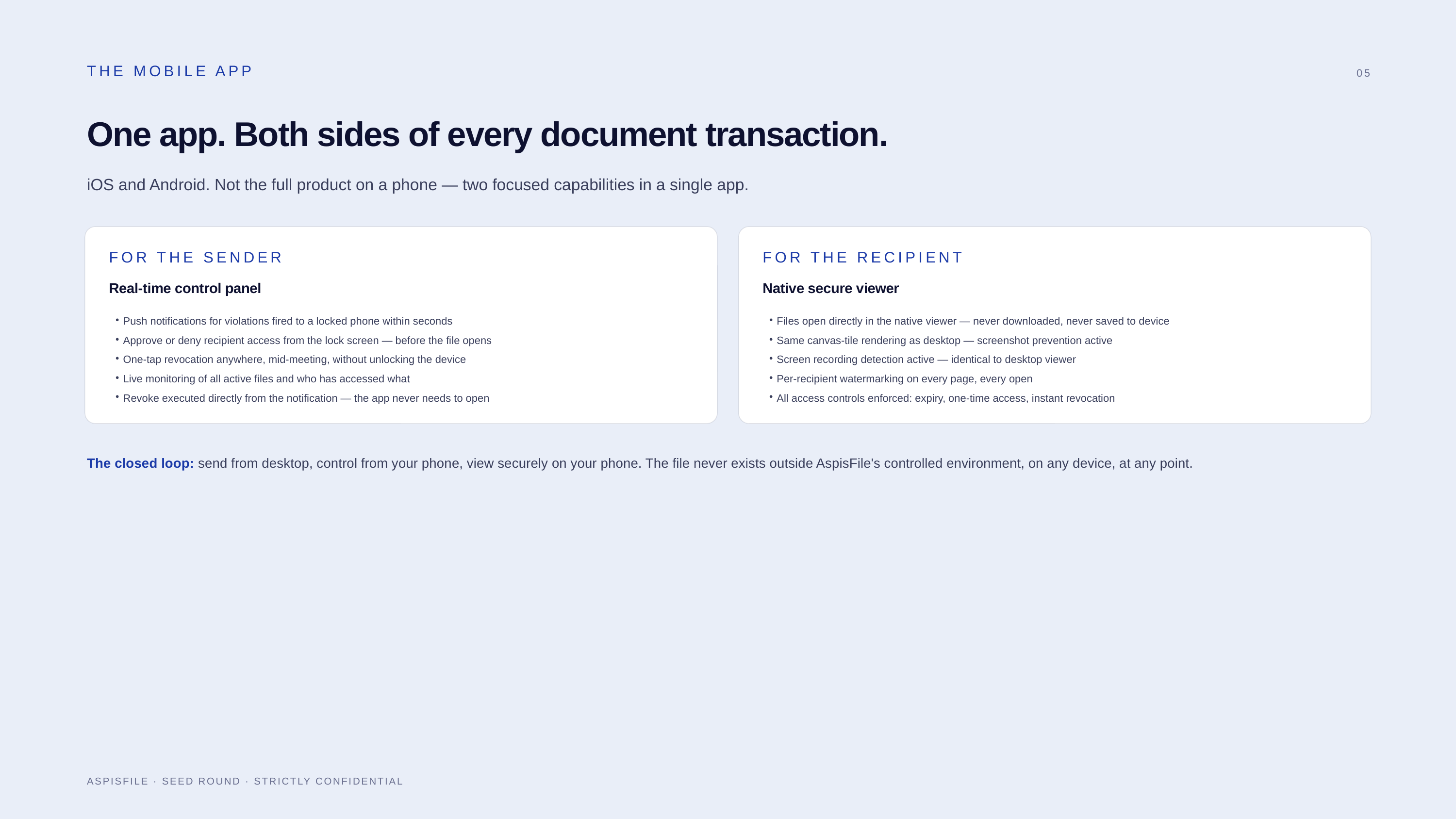

THE MOBILE APP
05
One app. Both sides of every document transaction.
iOS and Android. Not the full product on a phone — two focused capabilities in a single app.

FOR THE SENDER
FOR THE RECIPIENT
Real-time control panel
Native secure viewer
Push notifications for violations fired to a locked phone within seconds
Approve or deny recipient access from the lock screen — before the file opens
One-tap revocation anywhere, mid-meeting, without unlocking the device
Live monitoring of all active files and who has accessed what
Revoke executed directly from the notification — the app never needs to open
Files open directly in the native viewer — never downloaded, never saved to device
Same canvas-tile rendering as desktop — screenshot prevention active
Screen recording detection active — identical to desktop viewer
Per-recipient watermarking on every page, every open
All access controls enforced: expiry, one-time access, instant revocation
The closed loop: send from desktop, control from your phone, view securely on your phone. The file never exists outside AspisFile's controlled environment, on any device, at any point.
ASPISFILE · SEED ROUND · STRICTLY CONFIDENTIAL